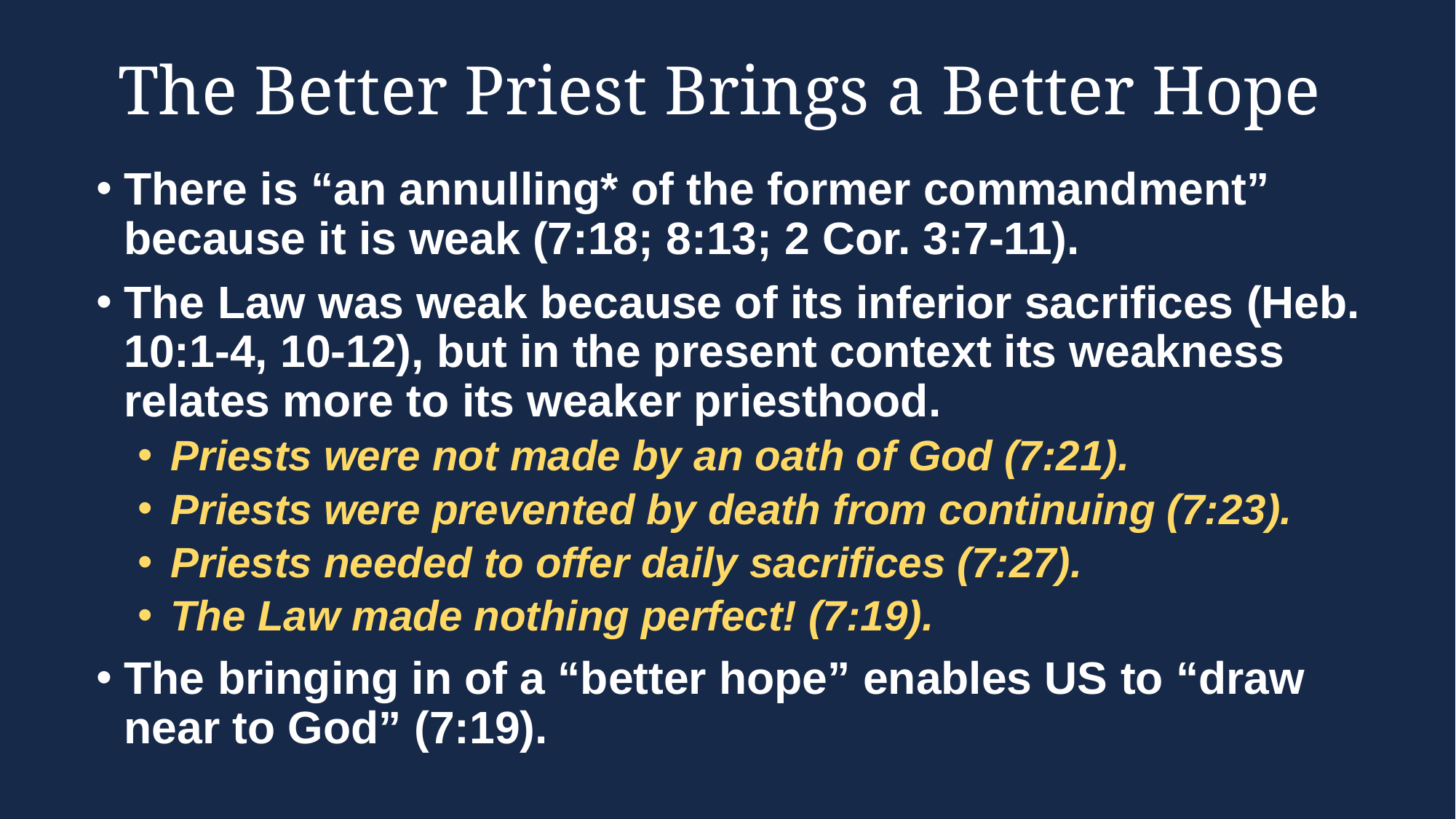

# The Better Priest Brings a Better Hope
There is “an annulling* of the former commandment” because it is weak (7:18; 8:13; 2 Cor. 3:7-11).
The Law was weak because of its inferior sacrifices (Heb. 10:1-4, 10-12), but in the present context its weakness relates more to its weaker priesthood.
Priests were not made by an oath of God (7:21).
Priests were prevented by death from continuing (7:23).
Priests needed to offer daily sacrifices (7:27).
The Law made nothing perfect! (7:19).
The bringing in of a “better hope” enables US to “draw near to God” (7:19).